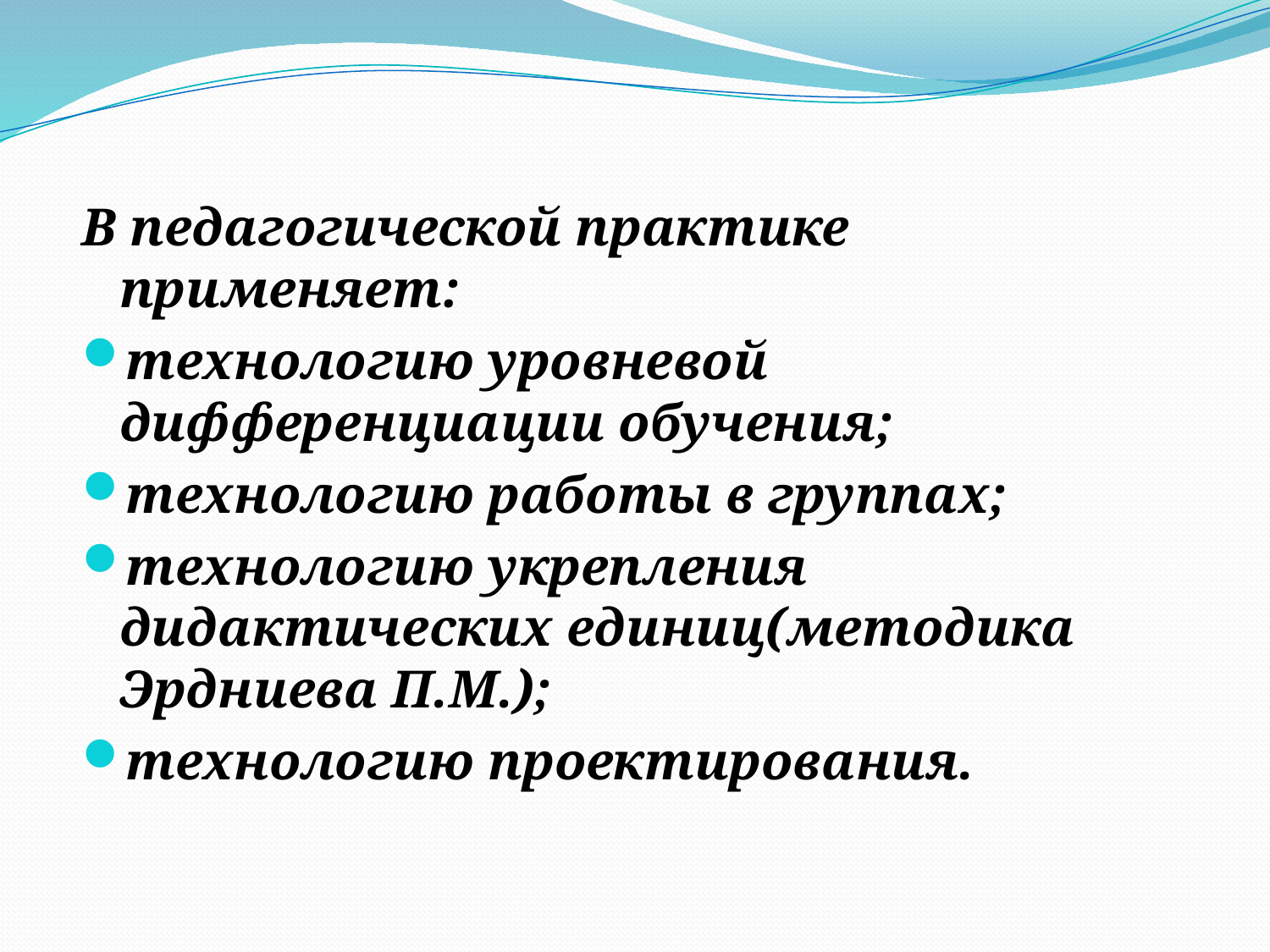

В педагогической практике применяет:
технологию уровневой дифференциации обучения;
технологию работы в группах;
технологию укрепления дидактических единиц(методика Эрдниева П.М.);
технологию проектирования.